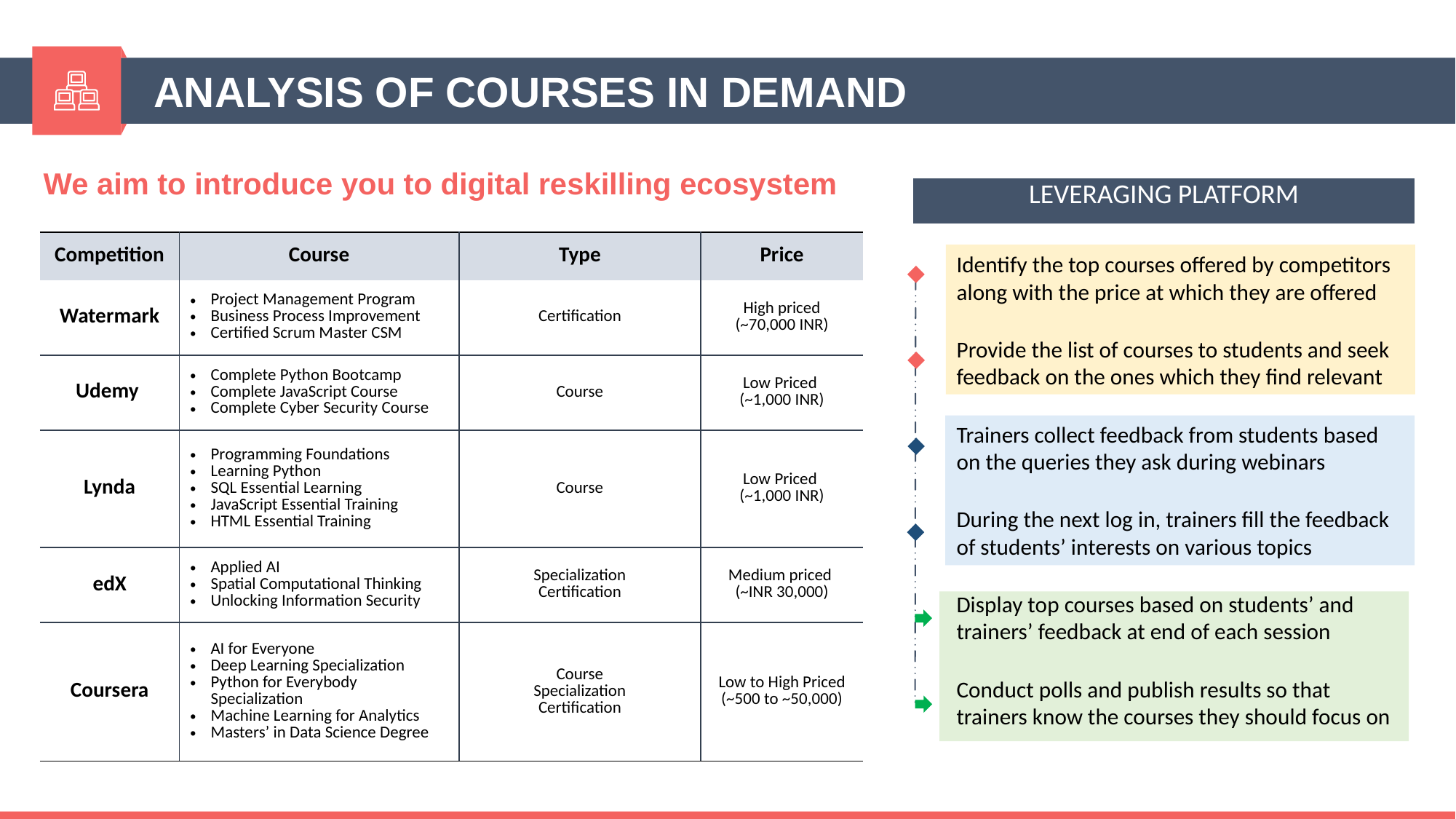

ANALYSIS OF COURSES IN DEMAND

We aim to introduce you to digital reskilling ecosystem
| LEVERAGING PLATFORM |
| --- |
| Competition | Course | Type | Price |
| --- | --- | --- | --- |
| Watermark | Project Management Program Business Process Improvement Certified Scrum Master CSM | Certification | High priced (~70,000 INR) |
| Udemy | Complete Python Bootcamp Complete JavaScript Course Complete Cyber Security Course | Course | Low Priced (~1,000 INR) |
| Lynda | Programming Foundations Learning Python SQL Essential Learning JavaScript Essential Training HTML Essential Training | Course | Low Priced (~1,000 INR) |
| edX | Applied AI Spatial Computational Thinking Unlocking Information Security | Specialization Certification | Medium priced (~INR 30,000) |
| Coursera | AI for Everyone Deep Learning Specialization Python for Everybody Specialization Machine Learning for Analytics Masters’ in Data Science Degree | Course Specialization Certification | Low to High Priced (~500 to ~50,000) |

Identify the top courses offered by competitors along with the price at which they are offered

Provide the list of courses to students and seek feedback on the ones which they find relevant

Trainers collect feedback from students based on the queries they ask during webinars

During the next log in, trainers fill the feedback of students’ interests on various topics

Display top courses based on students’ and trainers’ feedback at end of each session

Conduct polls and publish results so that trainers know the courses they should focus on